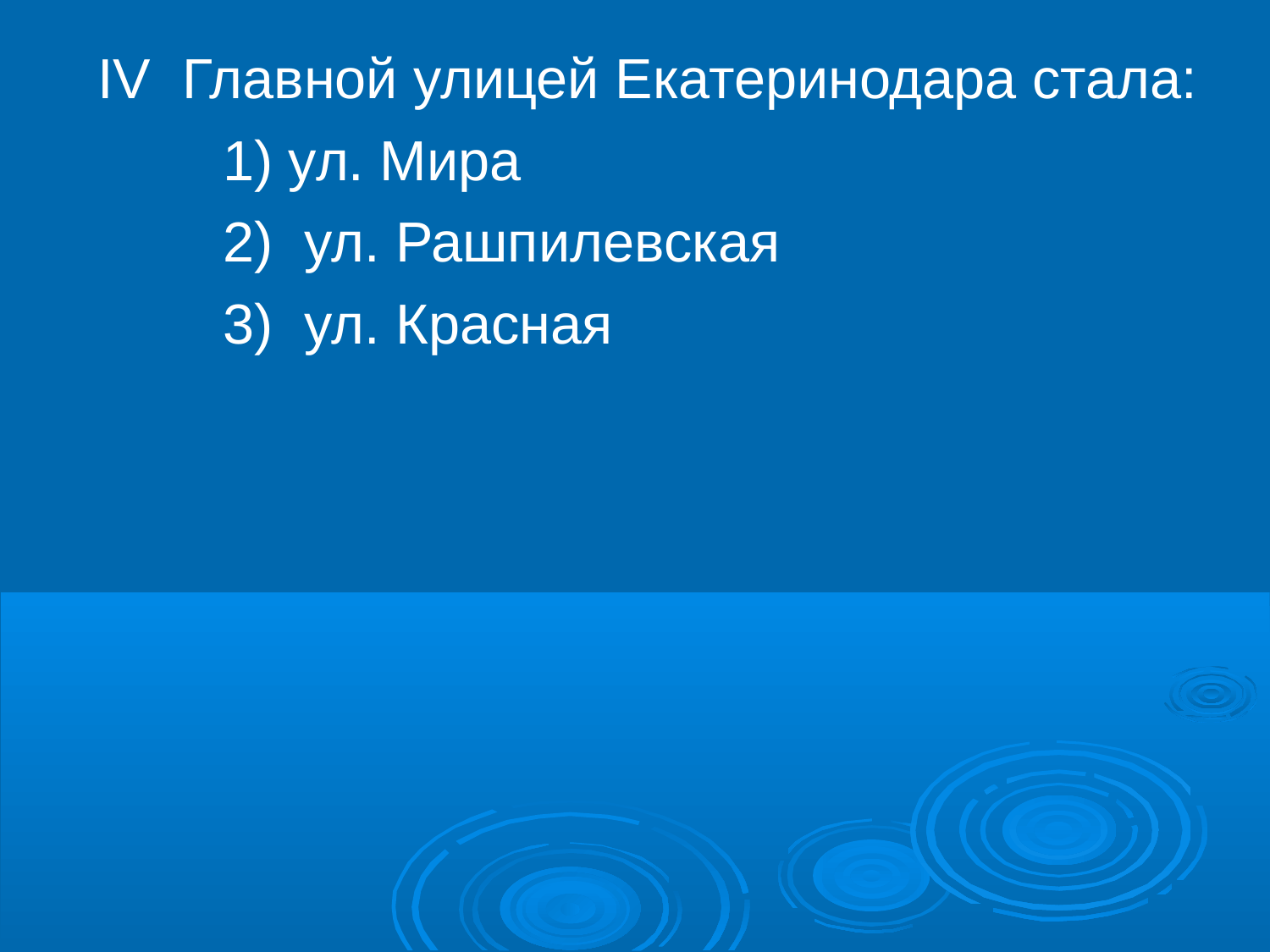

IV  Главной улицей Екатеринодара стала:
        1) ул. Мира
        2)  ул. Рашпилевская
        3)  ул. Красная